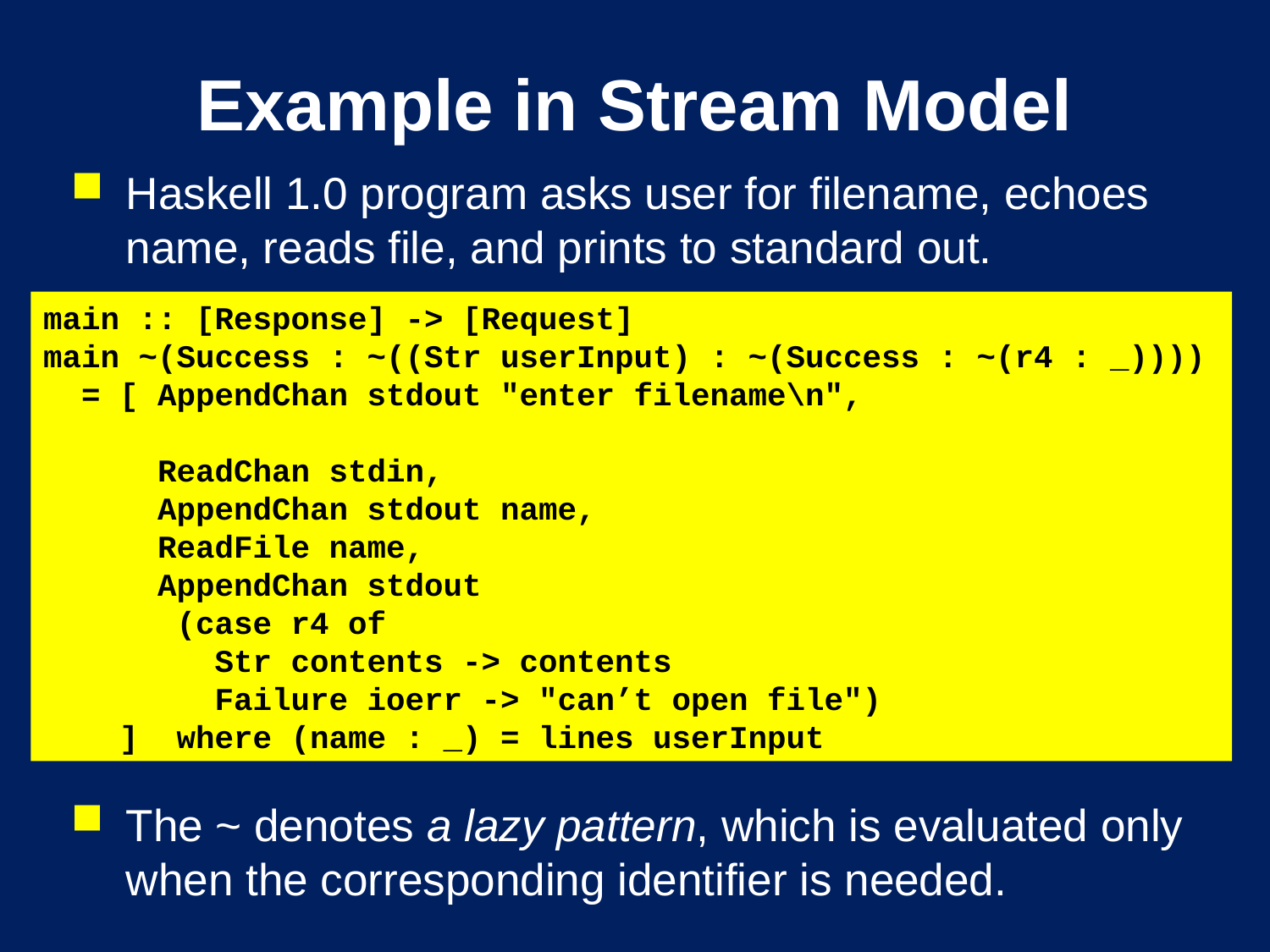

# Example in Stream Model
Haskell 1.0 program asks user for filename, echoes name, reads file, and prints to standard out.

The ~ denotes a lazy pattern, which is evaluated only when the corresponding identifier is needed.
main :: [Response] -> [Request]
main ~(Success : ~((Str userInput) : ~(Success : ~(r4 : _))))
  = [ AppendChan stdout "enter filename\n",
      ReadChan stdin,
      AppendChan stdout name,
      ReadFile name,
      AppendChan stdout
       (case r4 of
         Str contents -> contents
         Failure ioerr -> "can’t open file")
    ]  where (name : _) = lines userInput